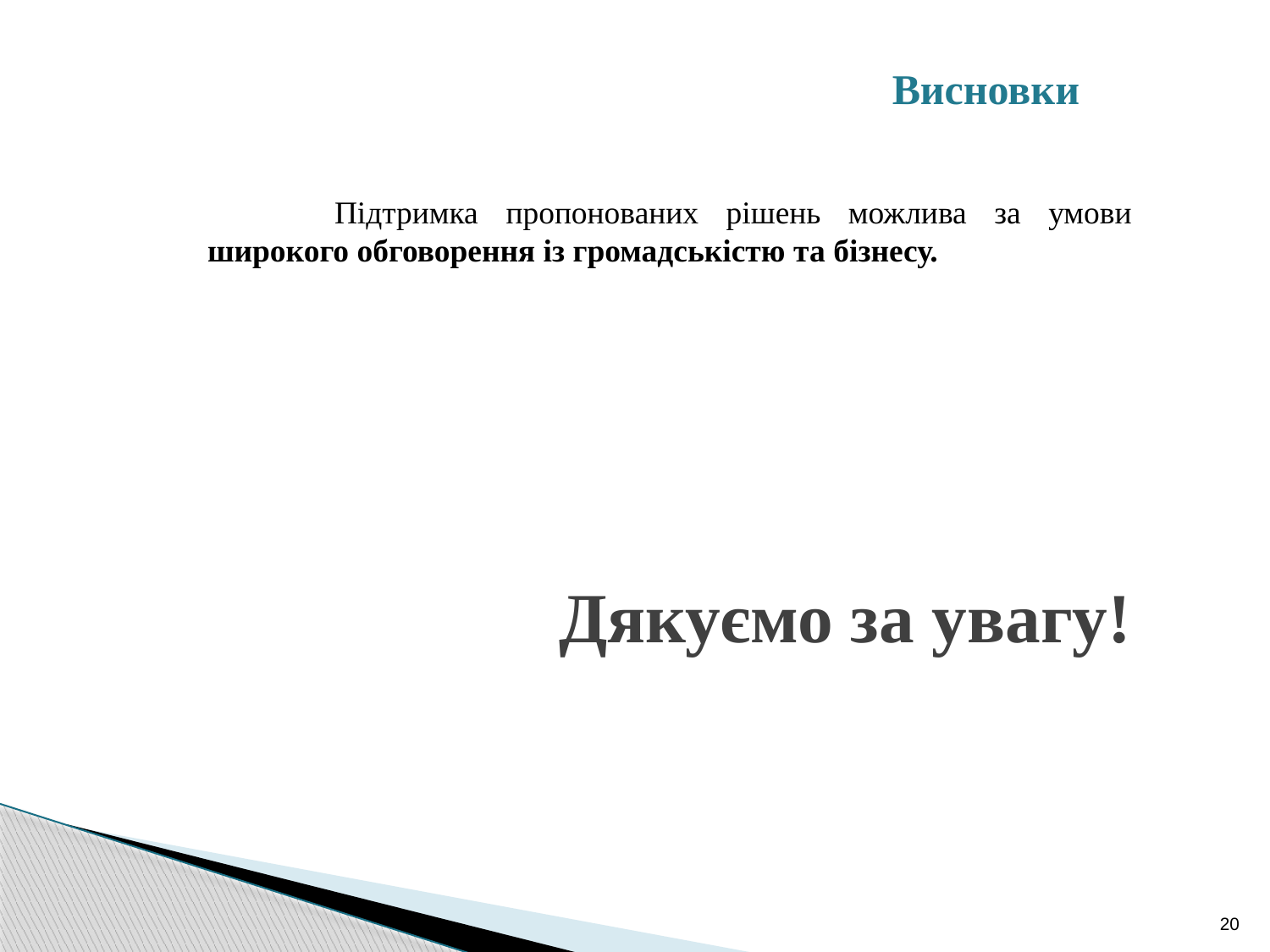

Висновки
	Підтримка пропонованих рішень можлива за умови широкого обговорення із громадськістю та бізнесу.
Дякуємо за увагу!
20